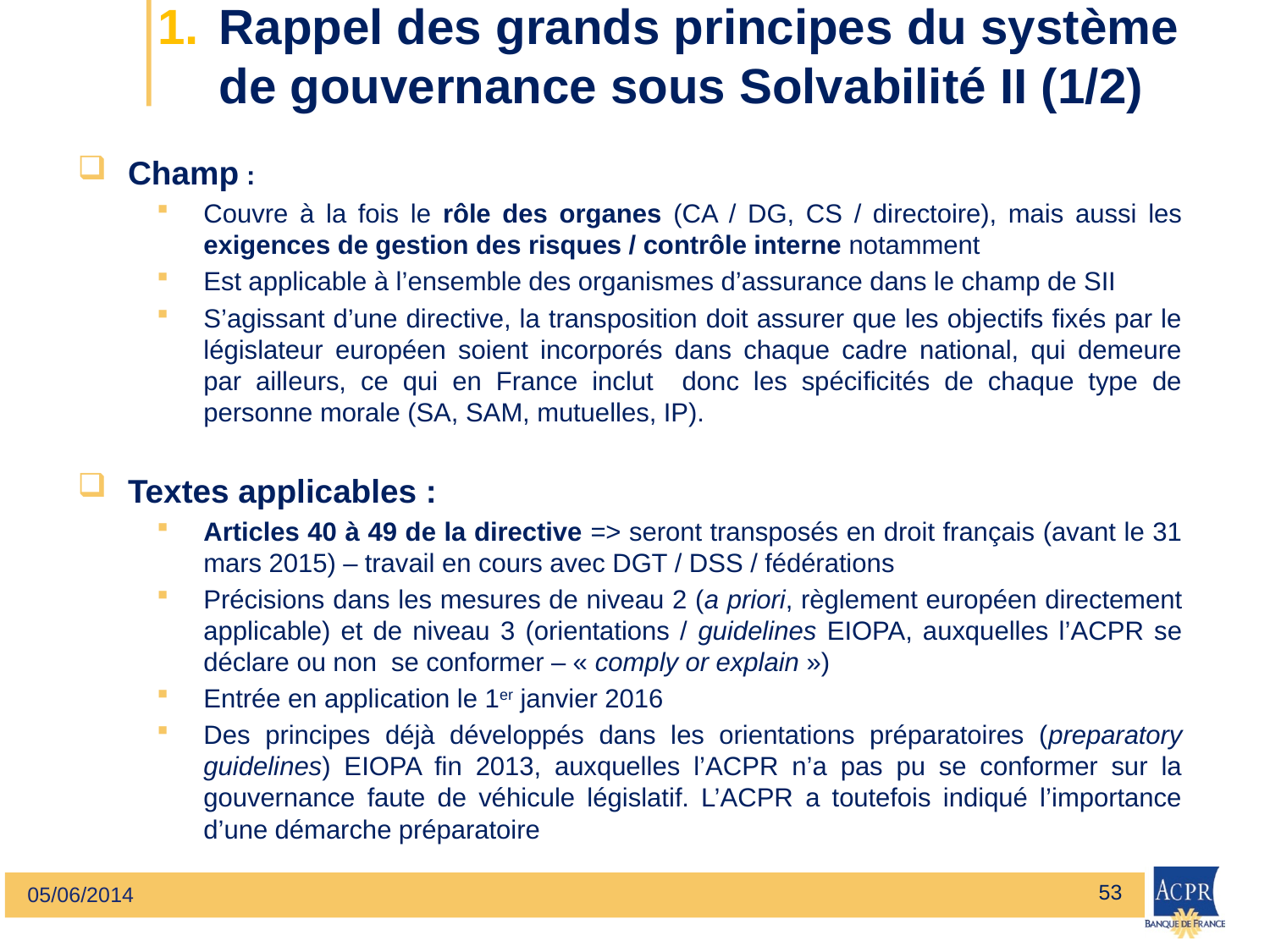

# 1. 	Rappel des grands principes du système 	de gouvernance sous Solvabilité II (1/2)
Champ :
Couvre à la fois le rôle des organes (CA / DG, CS / directoire), mais aussi les exigences de gestion des risques / contrôle interne notamment
Est applicable à l’ensemble des organismes d’assurance dans le champ de SII
S’agissant d’une directive, la transposition doit assurer que les objectifs fixés par le législateur européen soient incorporés dans chaque cadre national, qui demeure par ailleurs, ce qui en France inclut  donc les spécificités de chaque type de personne morale (SA, SAM, mutuelles, IP).

Textes applicables :
Articles 40 à 49 de la directive => seront transposés en droit français (avant le 31 mars 2015) – travail en cours avec DGT / DSS / fédérations
Précisions dans les mesures de niveau 2 (a priori, règlement européen directement applicable) et de niveau 3 (orientations / guidelines EIOPA, auxquelles l’ACPR se déclare ou non  se conformer – « comply or explain »)
Entrée en application le 1er janvier 2016
Des principes déjà développés dans les orientations préparatoires (preparatory guidelines) EIOPA fin 2013, auxquelles l’ACPR n’a pas pu se conformer sur la gouvernance faute de véhicule législatif. L’ACPR a toutefois indiqué l’importance d’une démarche préparatoire

53
05/06/2014